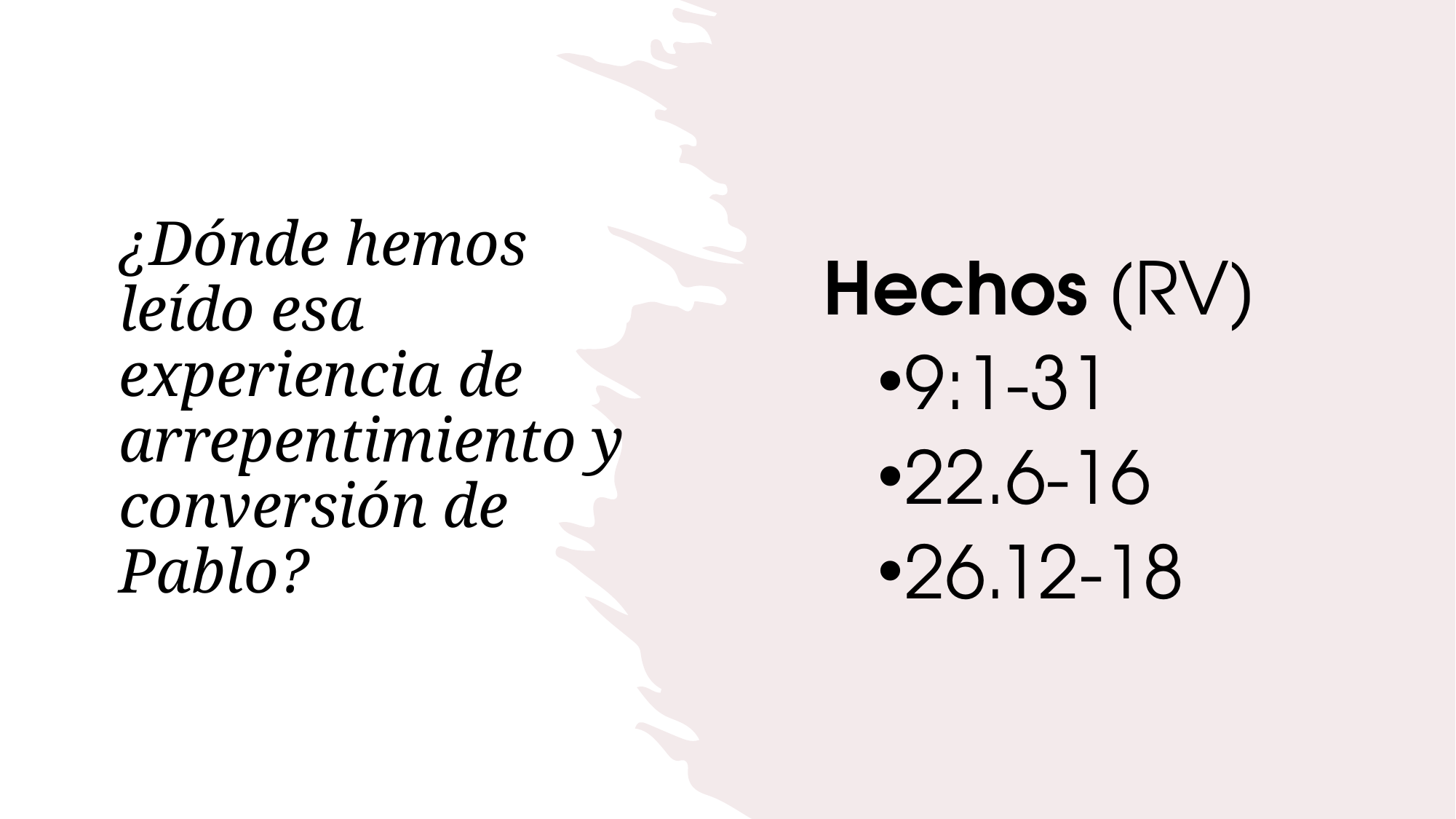

Hechos (RV)
9:1-31
22.6-16
26.12-18
# ¿Dónde hemos leído esa experiencia de arrepentimiento y conversión de Pablo?